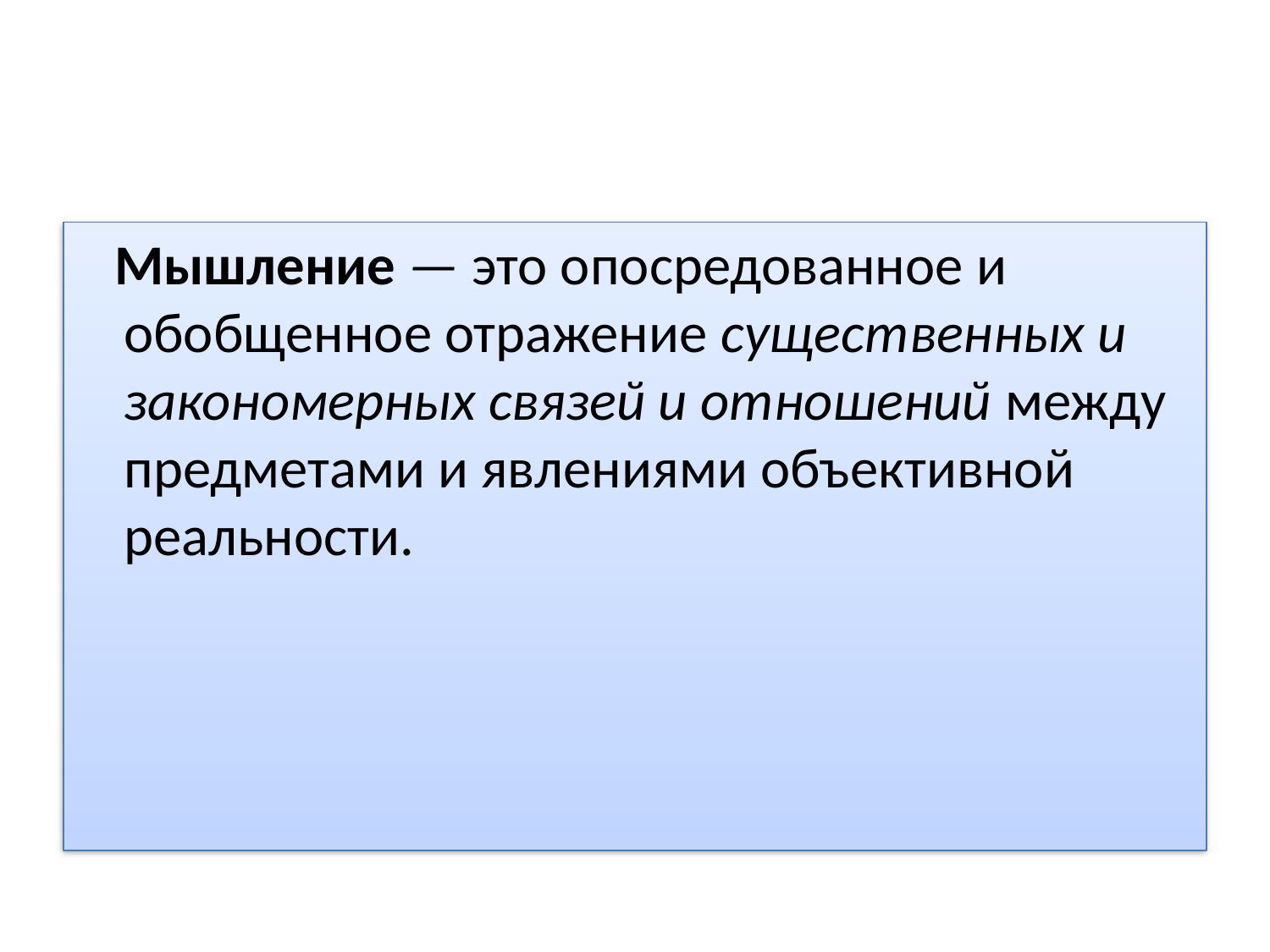

Мышление — это опосредованное и обобщенное отражение существенных и закономерных связей и отношений между предметами и явлениями объективной реальности.